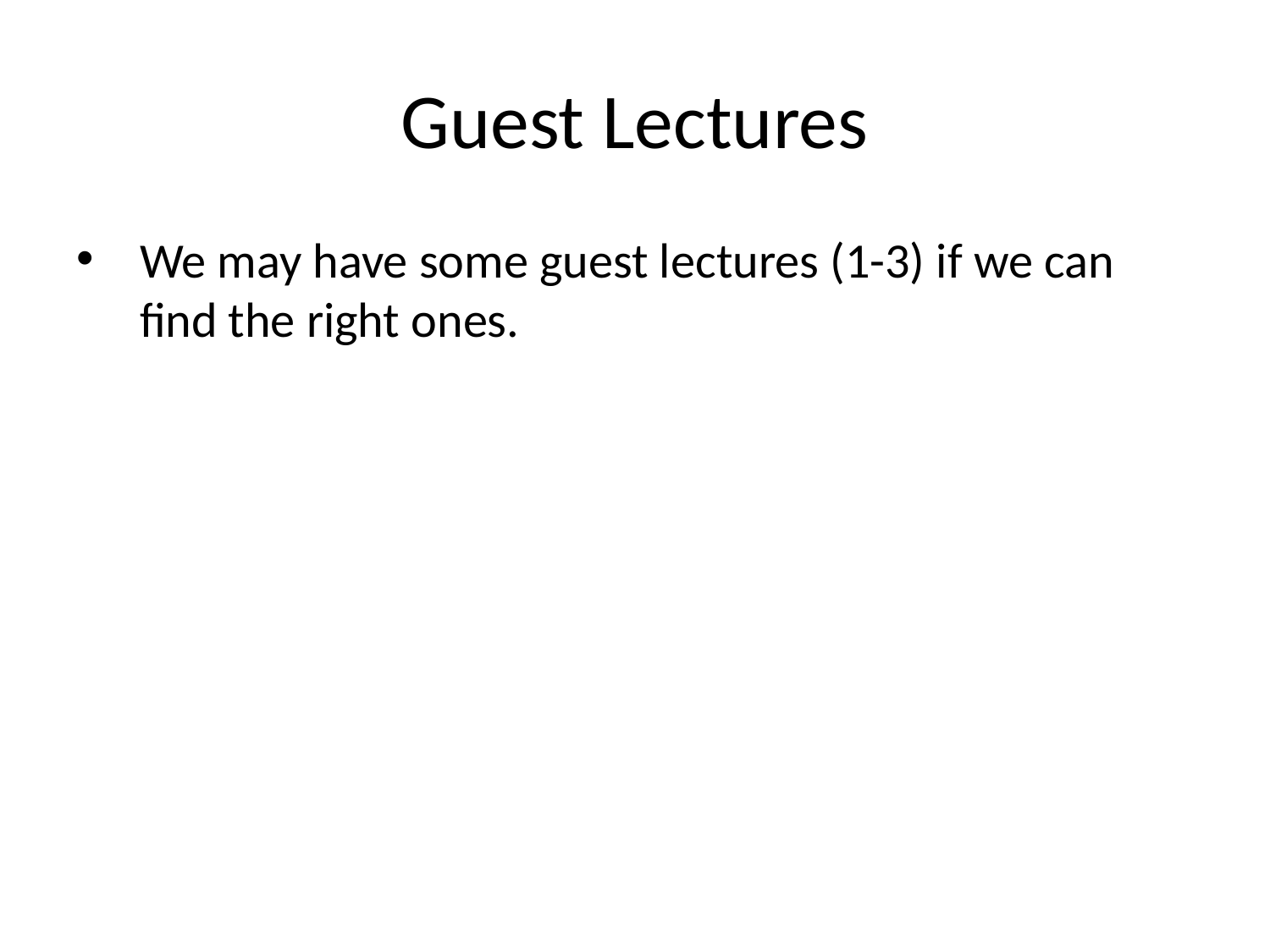

# Guest Lectures
We may have some guest lectures (1-3) if we can find the right ones.